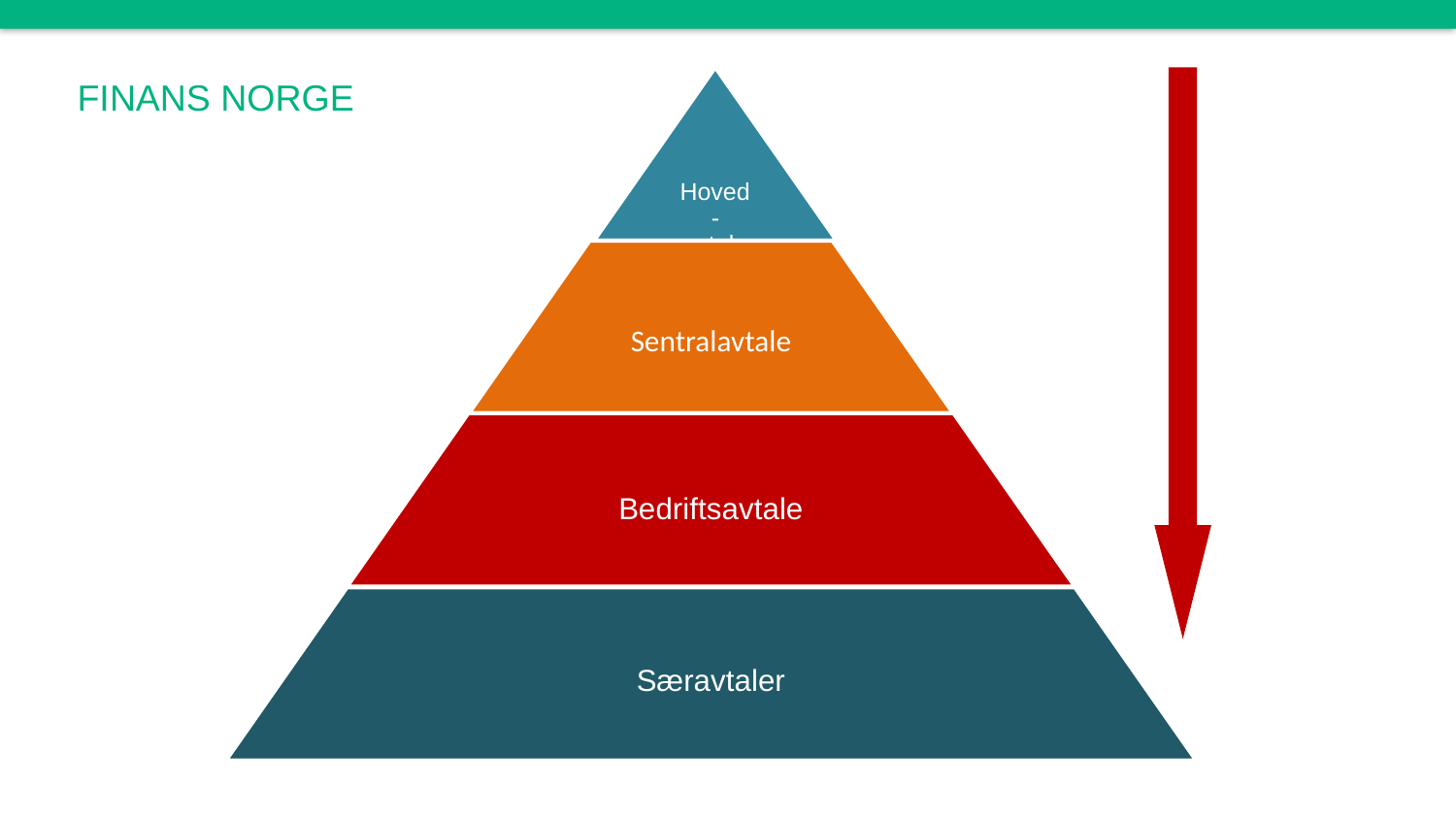

FINANS NORGE

Hoved-
avtale
Sentralavtale
Bedriftsavtale
Særavtaler